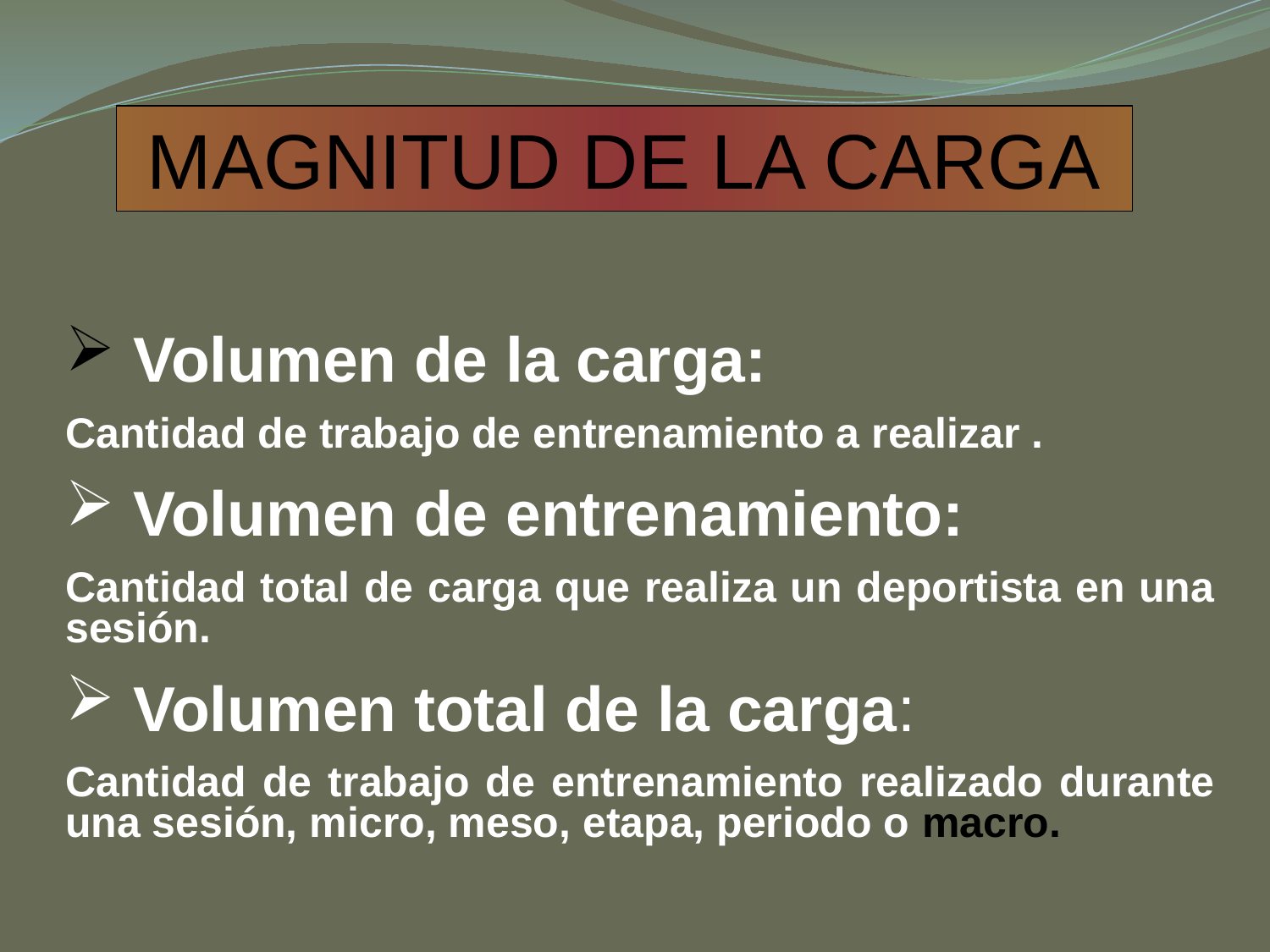

MAGNITUD DE LA CARGA

 Volumen de la carga:
Cantidad de trabajo de entrenamiento a realizar .
 Volumen de entrenamiento:
Cantidad total de carga que realiza un deportista en una sesión.
 Volumen total de la carga:
Cantidad de trabajo de entrenamiento realizado durante una sesión, micro, meso, etapa, periodo o macro.